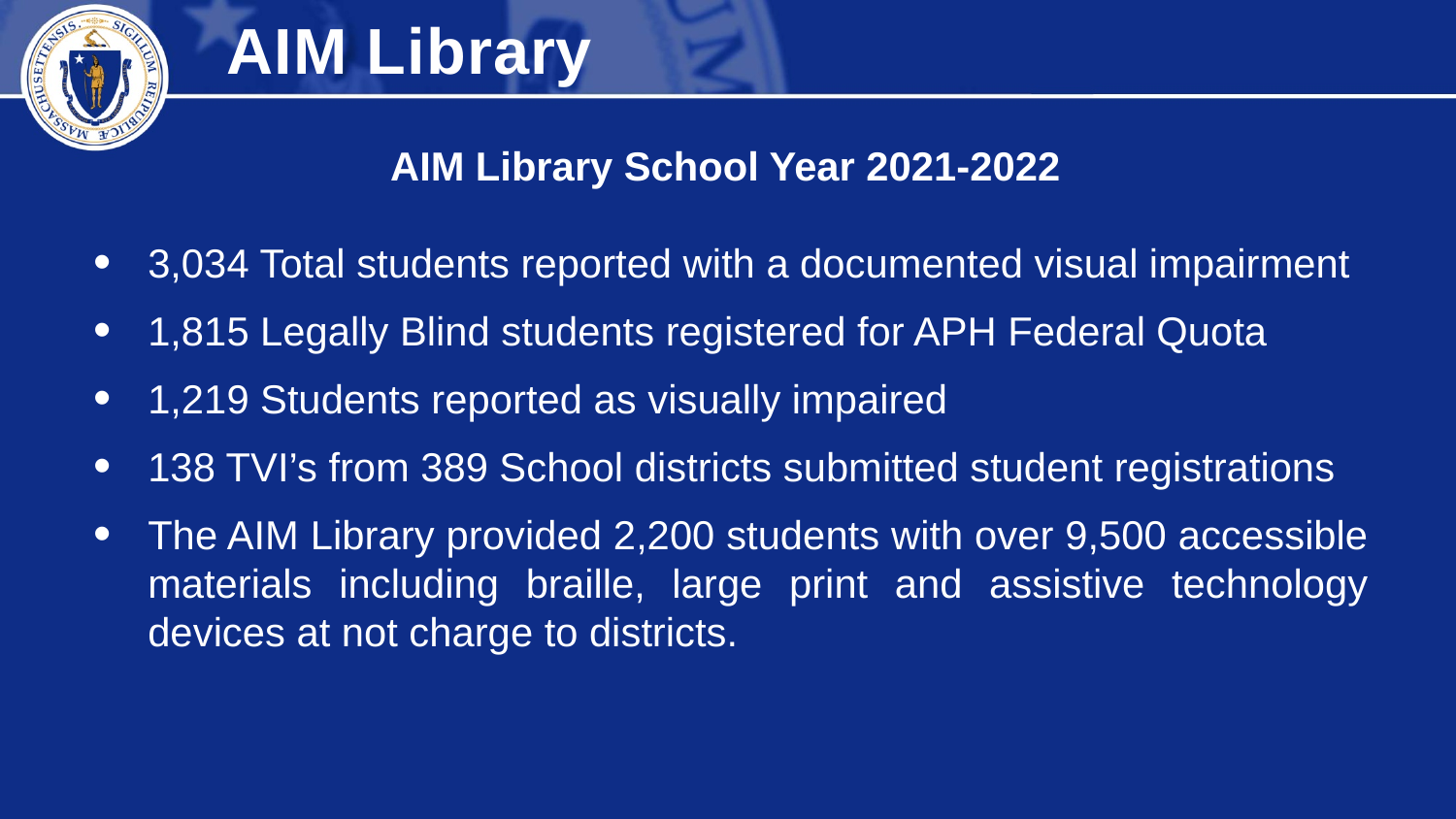

AIM Library (3)
AIM Library
AIM Library School Year 2021-2022

3,034 Total students reported with a documented visual impairment

1,815 Legally Blind students registered for APH Federal Quota

1,219 Students reported as visually impaired

138 TVI’s from 389 School districts submitted student registrations

The AIM Library provided 2,200 students with over 9,500 accessible materials including braille, large print and assistive technology devices at not charge to districts.